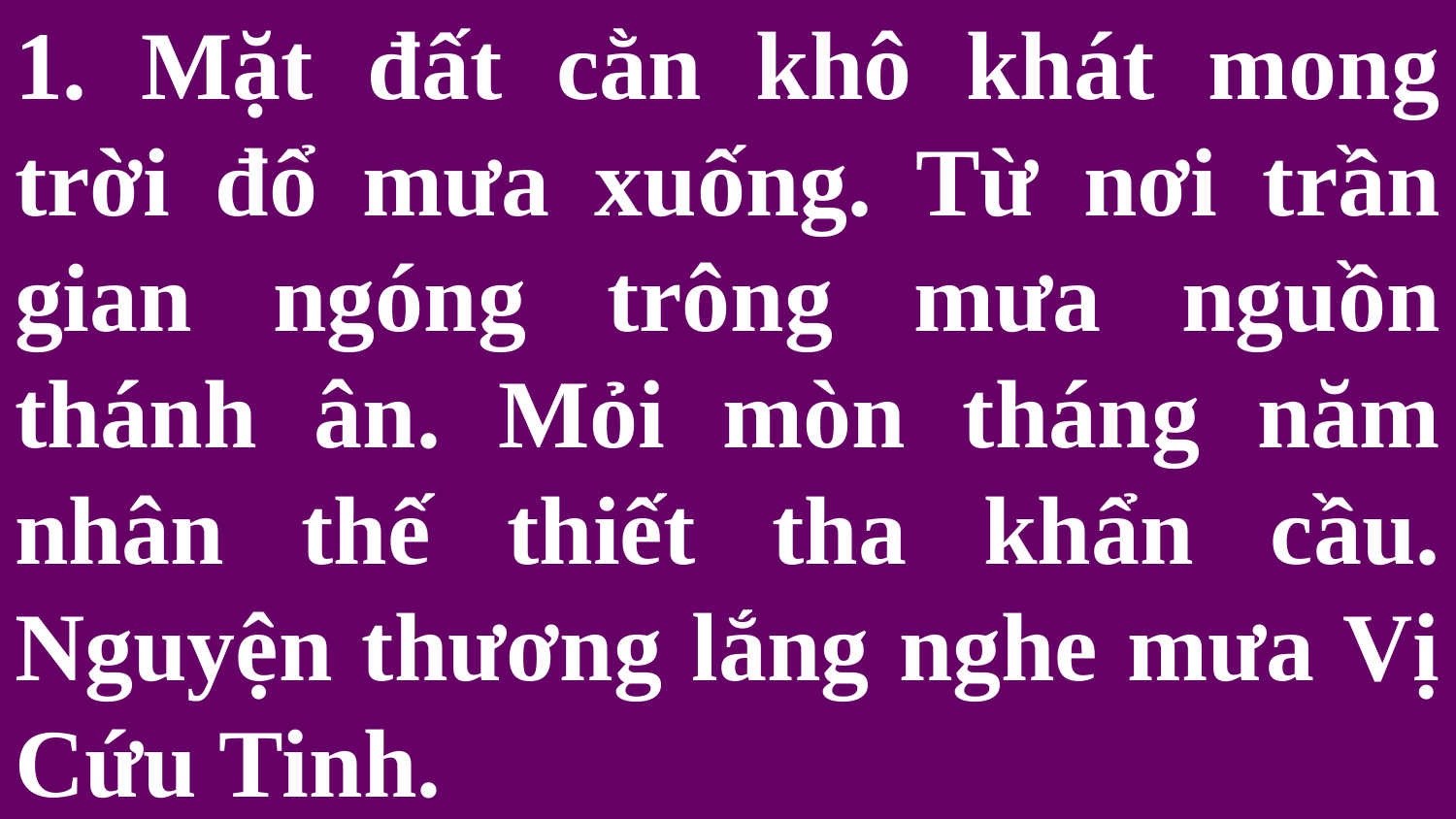

# 1. Mặt đất cằn khô khát mong trời đổ mưa xuống. Từ nơi trần gian ngóng trông mưa nguồn thánh ân. Mỏi mòn tháng năm nhân thế thiết tha khẩn cầu. Nguyện thương lắng nghe mưa Vị Cứu Tinh.